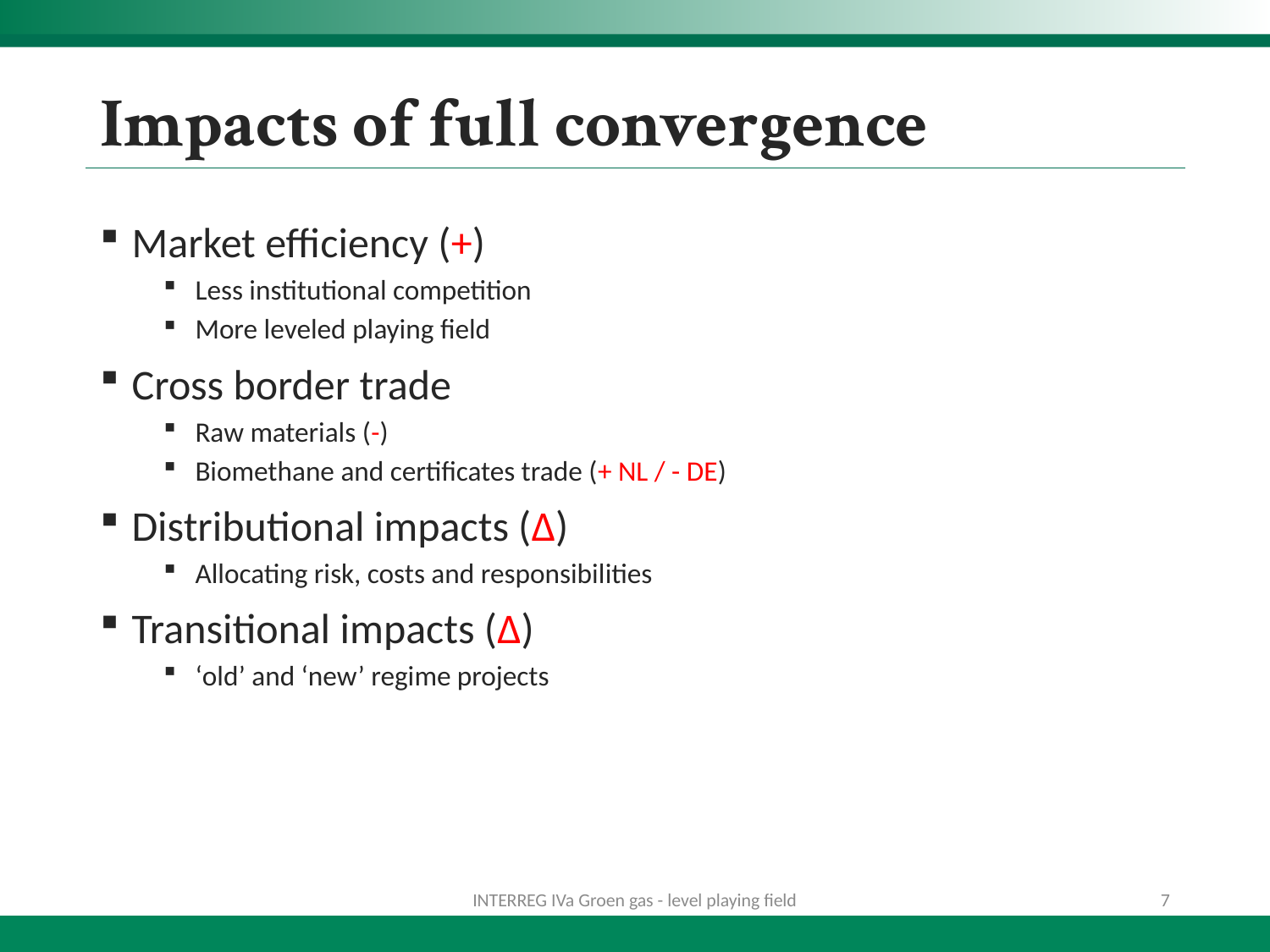

# Impacts of full convergence
Market efficiency (+)
Less institutional competition
More leveled playing field
Cross border trade
Raw materials (-)
Biomethane and certificates trade (+ NL / - DE)
Distributional impacts (Δ)
Allocating risk, costs and responsibilities
Transitional impacts (Δ)
‘old’ and ‘new’ regime projects

INTERREG IVa Groen gas - level playing field
7